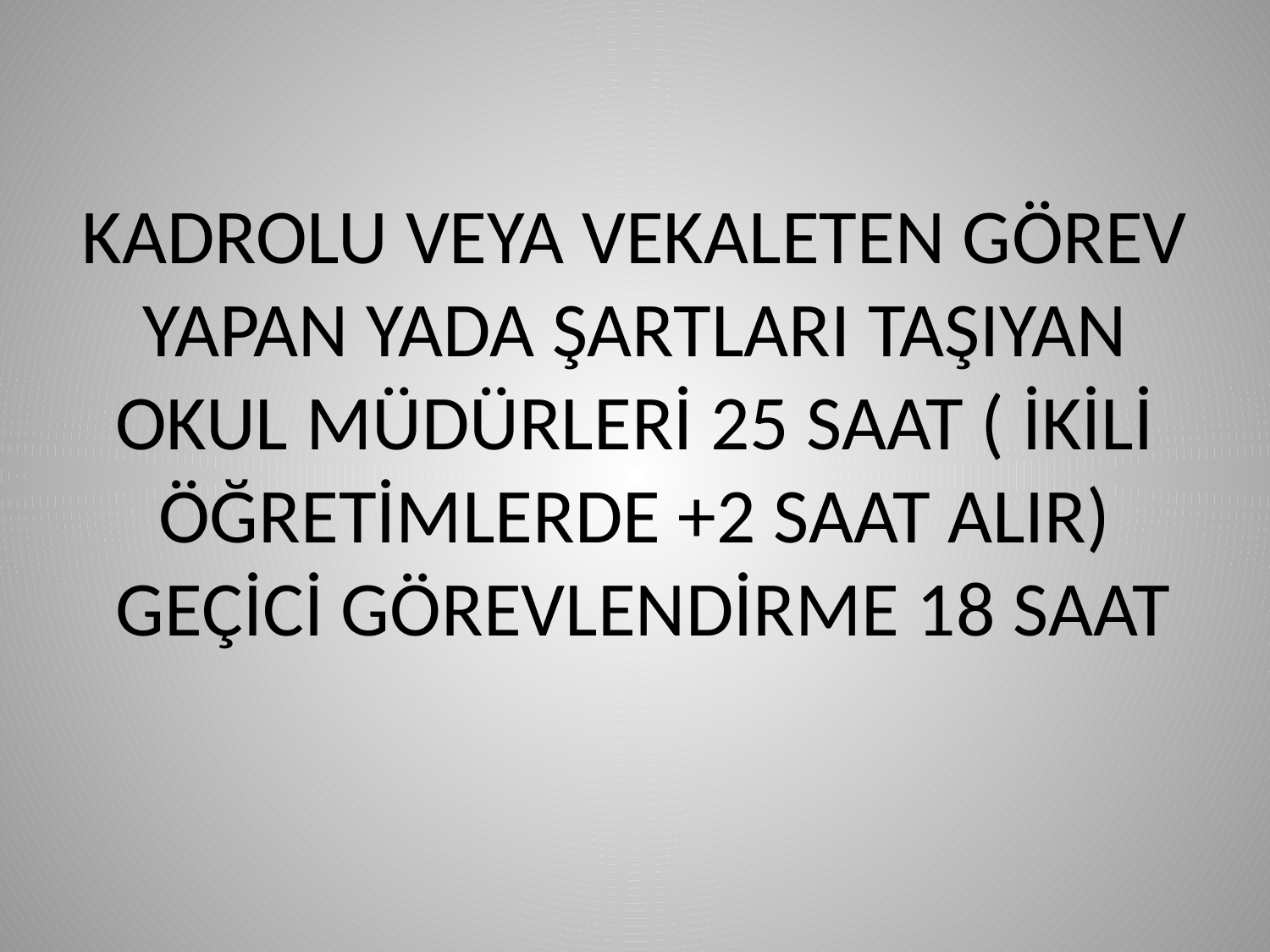

# KADROLU VEYA VEKALETEN GÖREV YAPAN YADA ŞARTLARI TAŞIYAN OKUL MÜDÜRLERİ 25 SAAT ( İKİLİ ÖĞRETİMLERDE +2 SAAT ALIR) GEÇİCİ GÖREVLENDİRME 18 SAAT